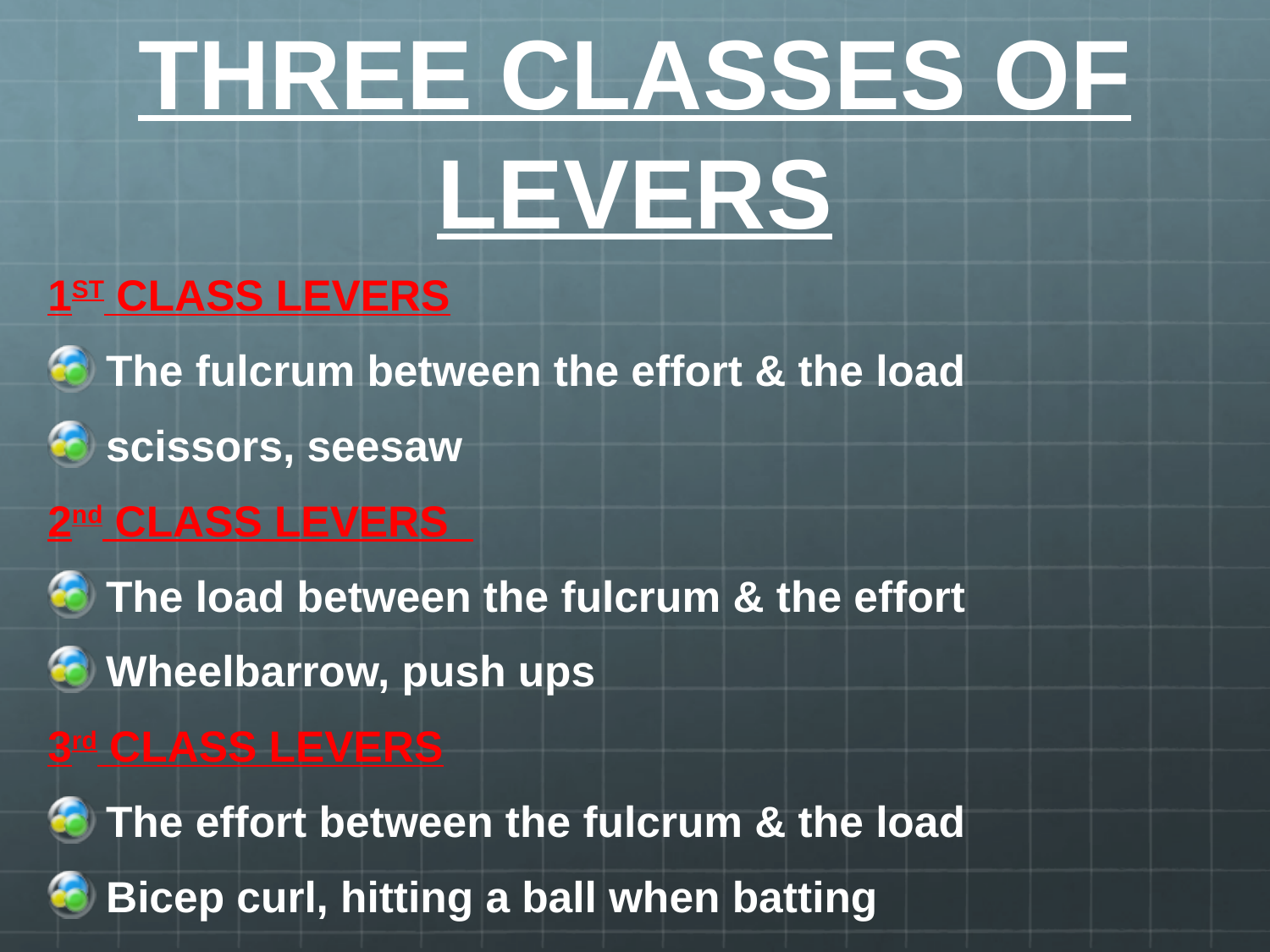

# THREE CLASSES OF LEVERS
1ST CLASS LEVERS
The fulcrum between the effort & the load
scissors, seesaw
2nd CLASS LEVERS
The load between the fulcrum & the effort
Wheelbarrow, push ups
3rd CLASS LEVERS
The effort between the fulcrum & the load
Bicep curl, hitting a ball when batting